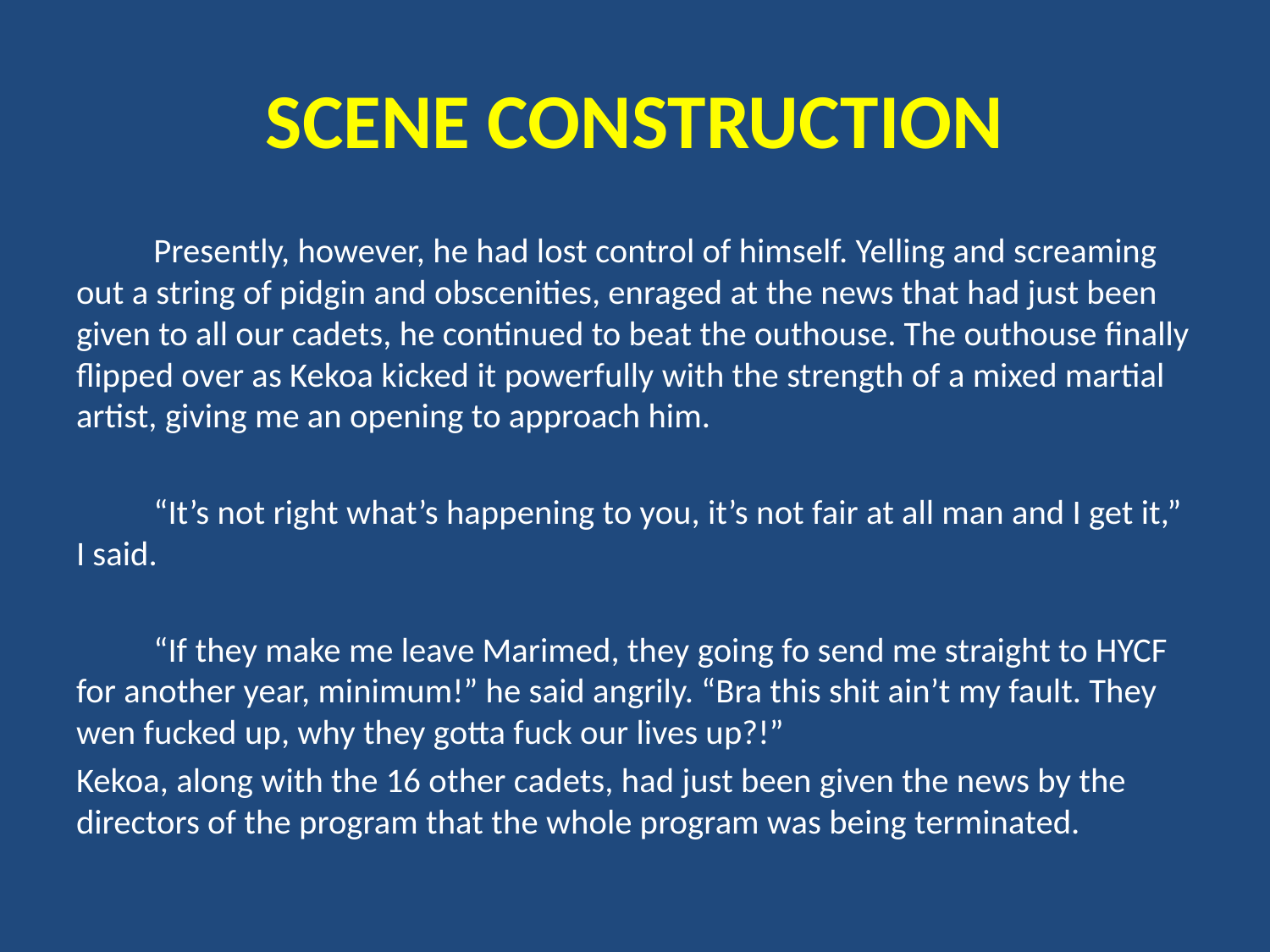

# SCENE CONSTRUCTION
	Presently, however, he had lost control of himself. Yelling and screaming out a string of pidgin and obscenities, enraged at the news that had just been given to all our cadets, he continued to beat the outhouse. The outhouse finally flipped over as Kekoa kicked it powerfully with the strength of a mixed martial artist, giving me an opening to approach him.

	“It’s not right what’s happening to you, it’s not fair at all man and I get it,” I said.

	“If they make me leave Marimed, they going fo send me straight to HYCF for another year, minimum!” he said angrily. “Bra this shit ain’t my fault. They wen fucked up, why they gotta fuck our lives up?!”
Kekoa, along with the 16 other cadets, had just been given the news by the directors of the program that the whole program was being terminated.